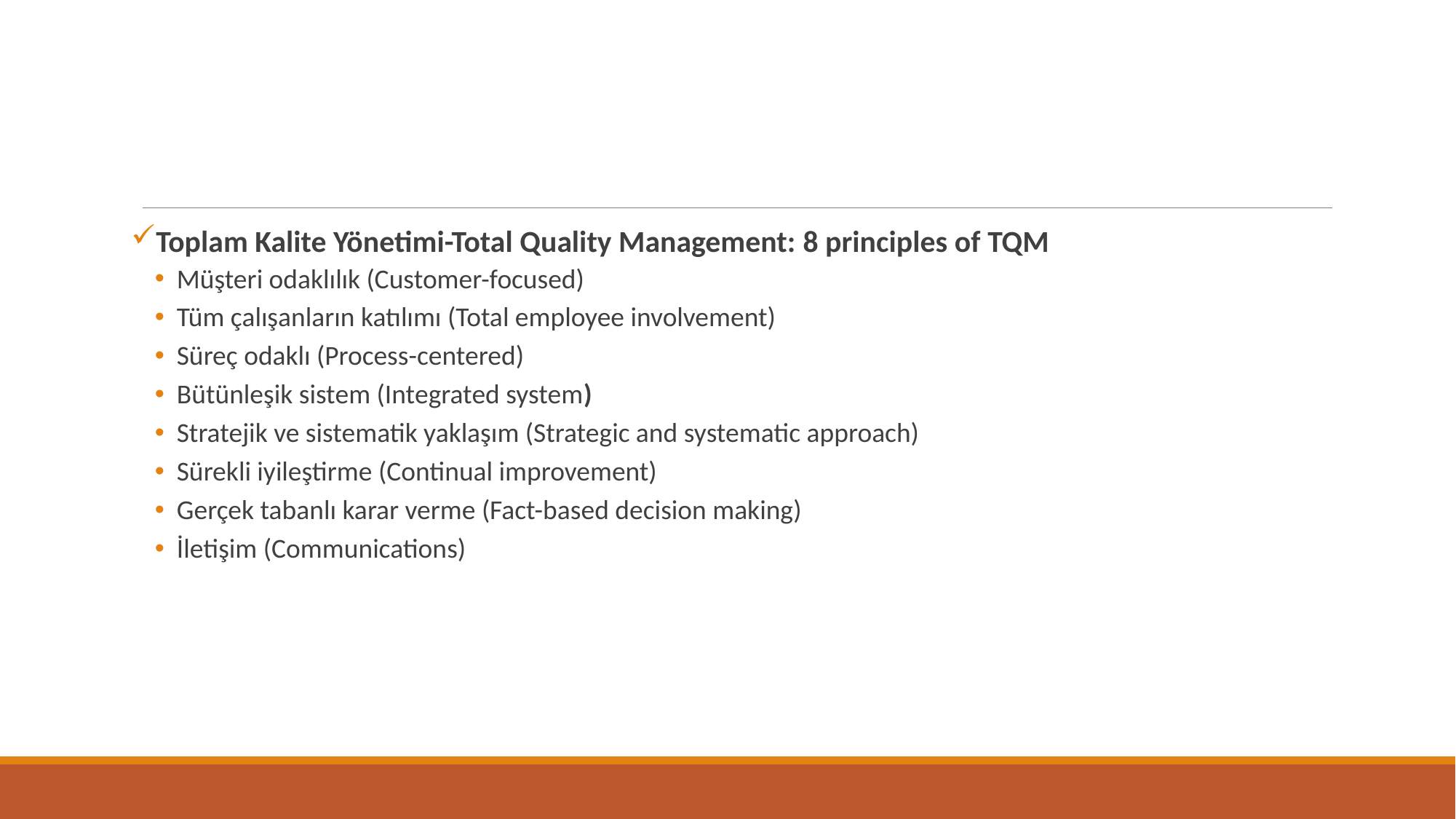

#
Toplam Kalite Yönetimi-Total Quality Management: 8 principles of TQM
Müşteri odaklılık (Customer-focused)
Tüm çalışanların katılımı (Total employee involvement)
Süreç odaklı (Process-centered)
Bütünleşik sistem (Integrated system)
Stratejik ve sistematik yaklaşım (Strategic and systematic approach)
Sürekli iyileştirme (Continual improvement)
Gerçek tabanlı karar verme (Fact-based decision making)
İletişim (Communications)